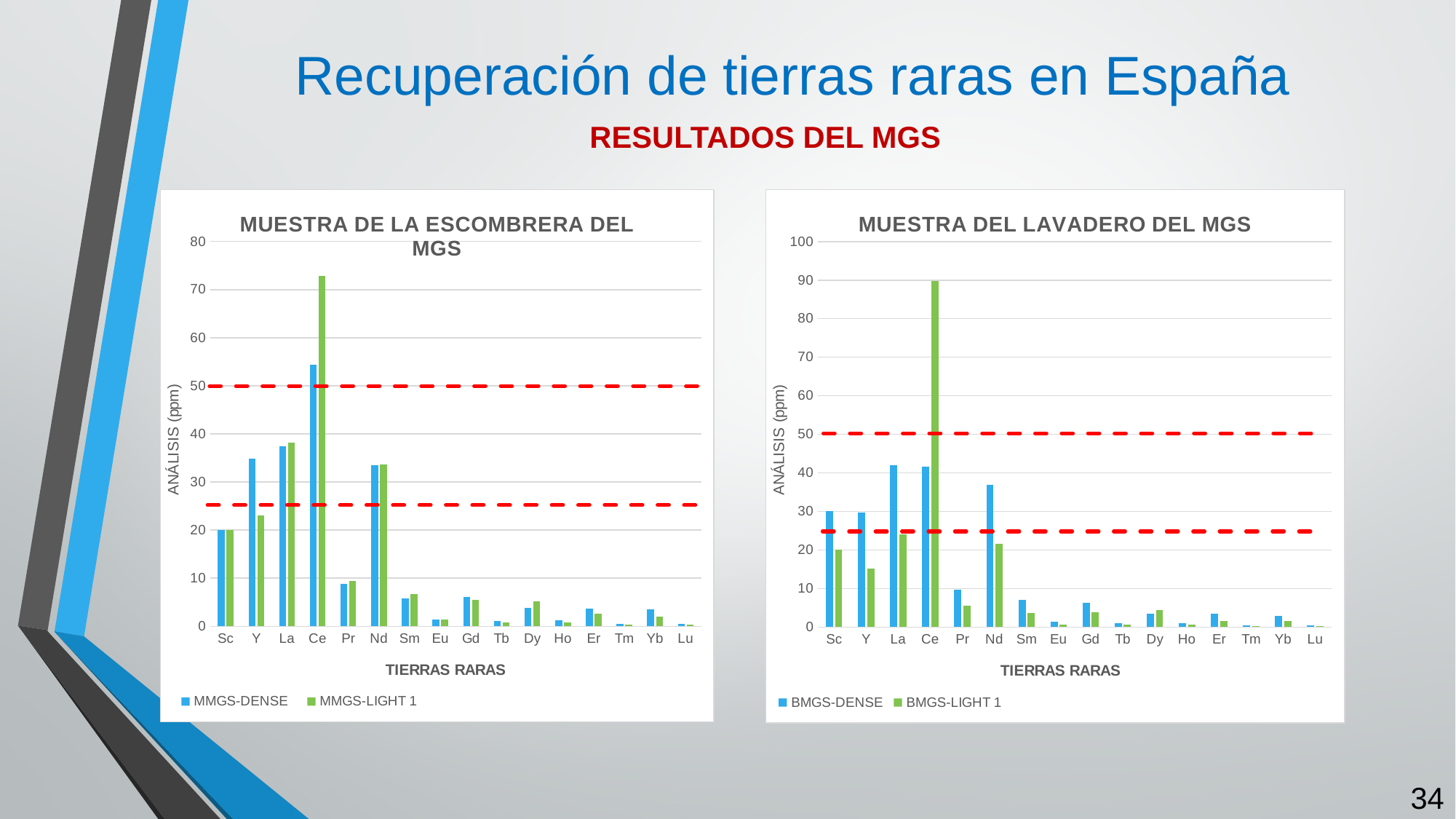

Recuperación de tierras raras en España
RESULTADOS DEL MGS

### Chart: MUESTRA DE LA ESCOMBRERA DEL MGS

| Category | MMGS-DENSE | MMGS-LIGHT 1 |
|---|---|---|
| Sc | 20.0 | 20.0 |
| Y | 34.8 | 23.0 |
| La | 37.5 | 38.2 |
| Ce | 54.3 | 72.8 |
| Pr | 8.89 | 9.48 |
| Nd | 33.5 | 33.7 |
| Sm | 5.81 | 6.71 |
| Eu | 1.42 | 1.4 |
| Gd | 6.08 | 5.51 |
| Tb | 1.06 | 0.86 |
| Dy | 3.88 | 5.26 |
| Ho | 1.2 | 0.85 |
| Er | 3.73 | 2.54 |
| Tm | 0.48 | 0.37 |
| Yb | 3.56 | 2.07 |
| Lu | 0.54 | 0.31 |

### Chart: MUESTRA DEL LAVADERO DEL MGS

| Category | BMGS-DENSE | BMGS-LIGHT 1 |
|---|---|---|
| Sc | 30.0 | 20.0 |
| Y | 29.7 | 15.2 |
| La | 42.0 | 24.0 |
| Ce | 41.6 | 89.7 |
| Pr | 9.69 | 5.61 |
| Nd | 36.8 | 21.5 |
| Sm | 7.06 | 3.61 |
| Eu | 1.32 | 0.71 |
| Gd | 6.3 | 3.8 |
| Tb | 0.96 | 0.57 |
| Dy | 3.48 | 4.32 |
| Ho | 1.08 | 0.58 |
| Er | 3.38 | 1.62 |
| Tm | 0.46 | 0.25 |
| Yb | 2.84 | 1.62 |
| Lu | 0.45 | 0.2 |
34